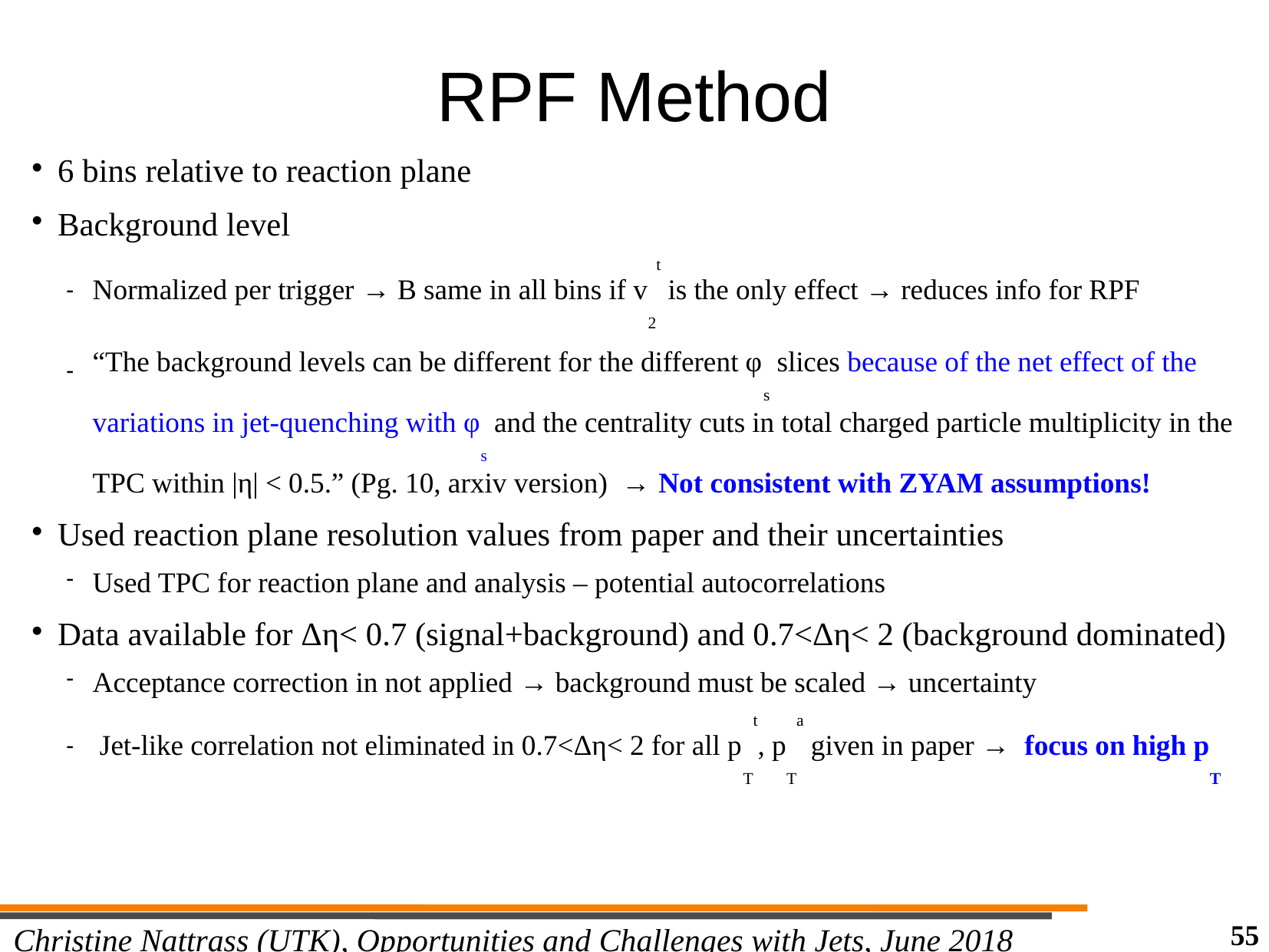

RPF Method
6 bins relative to reaction plane
Background level
Normalized per trigger → B same in all bins if v2t is the only effect → reduces info for RPF
“The background levels can be different for the different φs slices because of the net effect of the variations in jet-quenching with φs and the centrality cuts in total charged particle multiplicity in the TPC within |η| < 0.5.” (Pg. 10, arxiv version)  → Not consistent with ZYAM assumptions!
Used reaction plane resolution values from paper and their uncertainties
Used TPC for reaction plane and analysis – potential autocorrelations
Data available for Δη< 0.7 (signal+background) and 0.7<Δη< 2 (background dominated)
Acceptance correction in not applied → background must be scaled → uncertainty
 Jet-like correlation not eliminated in 0.7<Δη< 2 for all pTt, pTa given in paper →  focus on high pT